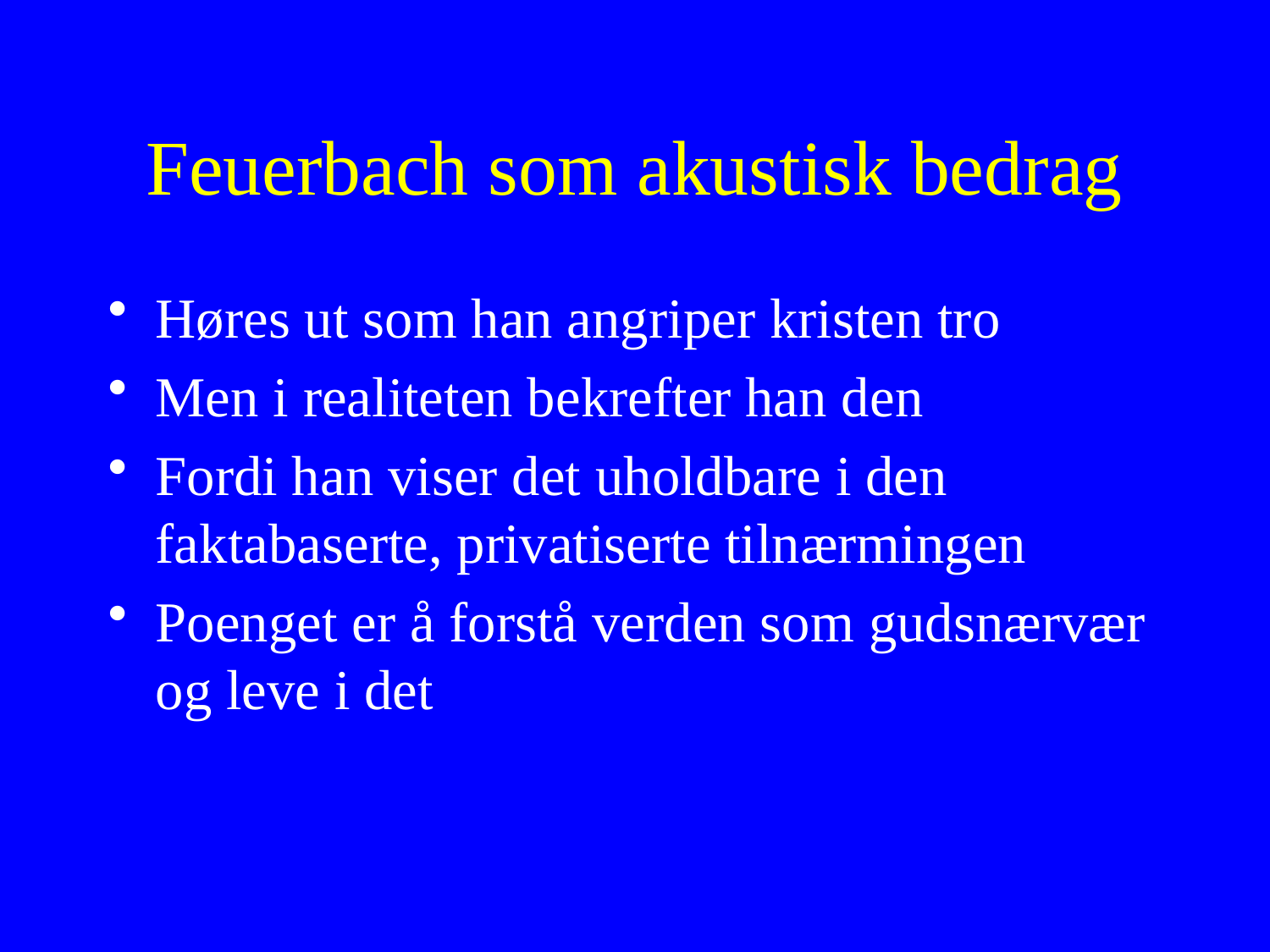

# Feuerbach som akustisk bedrag
Høres ut som han angriper kristen tro
Men i realiteten bekrefter han den
Fordi han viser det uholdbare i den faktabaserte, privatiserte tilnærmingen
Poenget er å forstå verden som gudsnærvær og leve i det